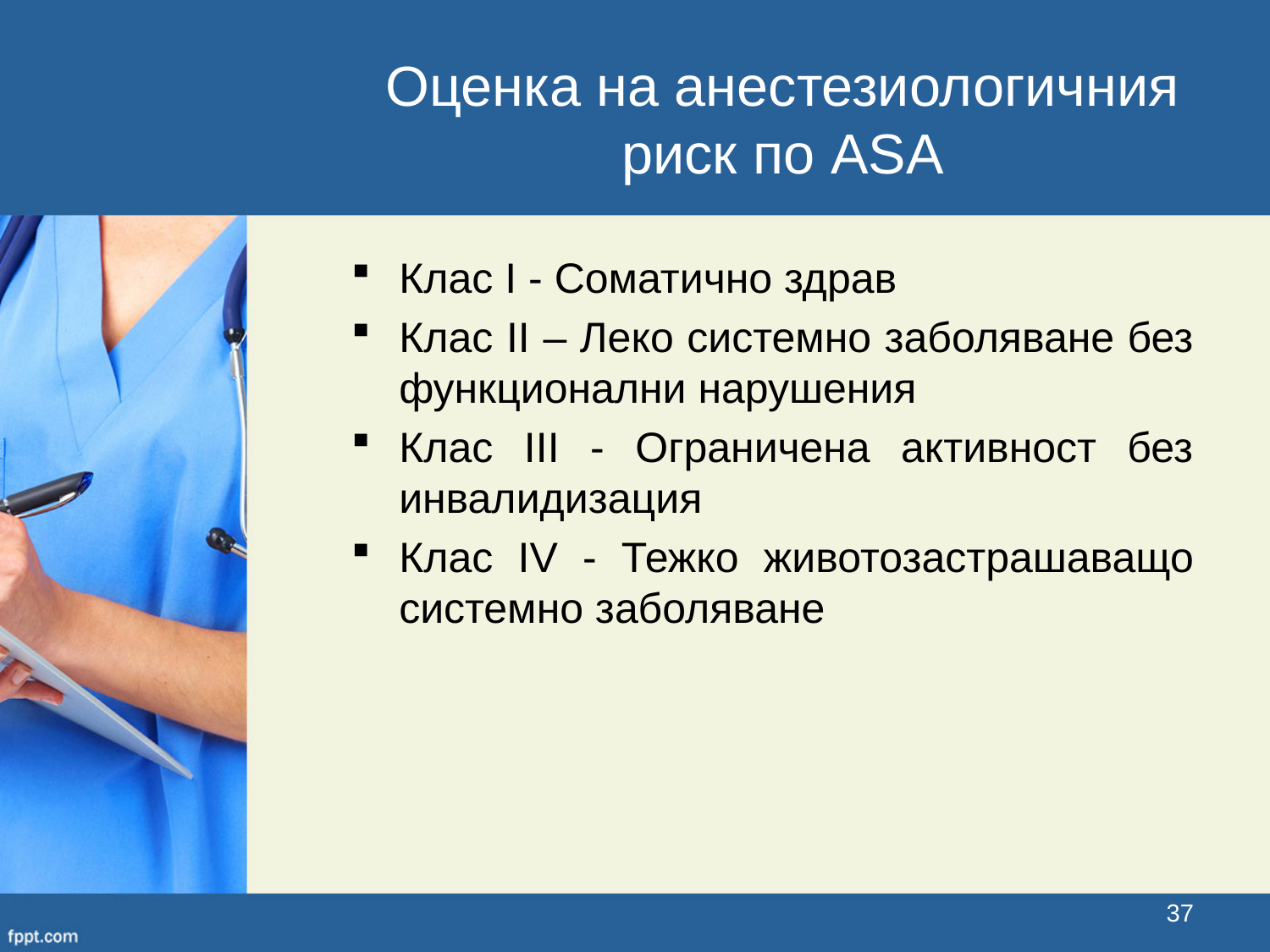

Оценка на анестезиологичния риск по ASA
Клас I - Соматично здрав
Клас II – Леко системно заболяване без функционални нарушения
Клас III - Ограничена активност без инвалидизация
Клас IV - Тежко животозастрашаващо системно заболяване
37